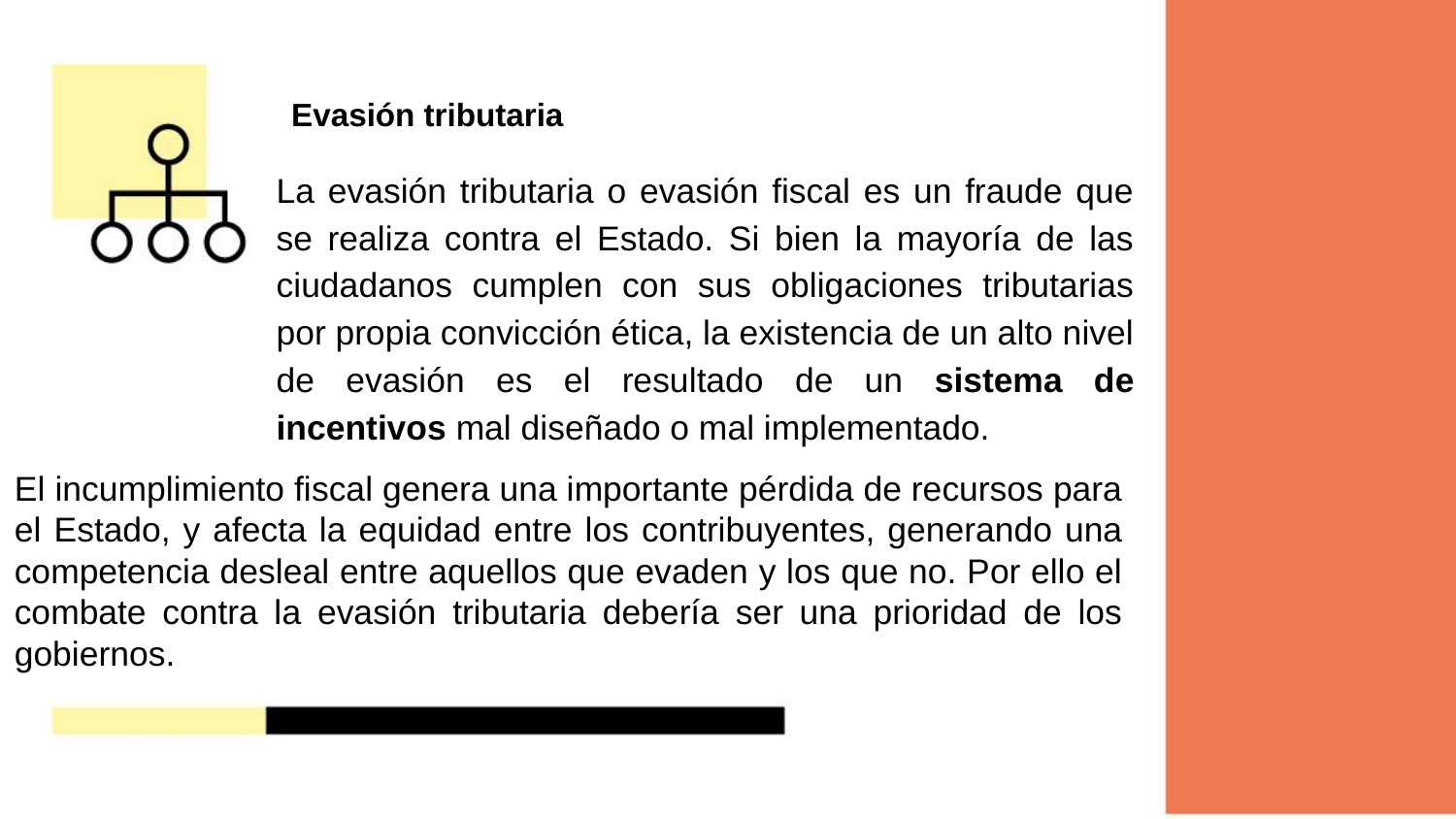

# Evasión tributaria
La evasión tributaria o evasión fiscal es un fraude que se realiza contra el Estado. Si bien la mayoría de las ciudadanos cumplen con sus obligaciones tributarias por propia convicción ética, la existencia de un alto nivel de evasión es el resultado de un sistema de incentivos mal diseñado o mal implementado.
El incumplimiento fiscal genera una importante pérdida de recursos para el Estado, y afecta la equidad entre los contribuyentes, generando una competencia desleal entre aquellos que evaden y los que no. Por ello el combate contra la evasión tributaria debería ser una prioridad de los gobiernos.